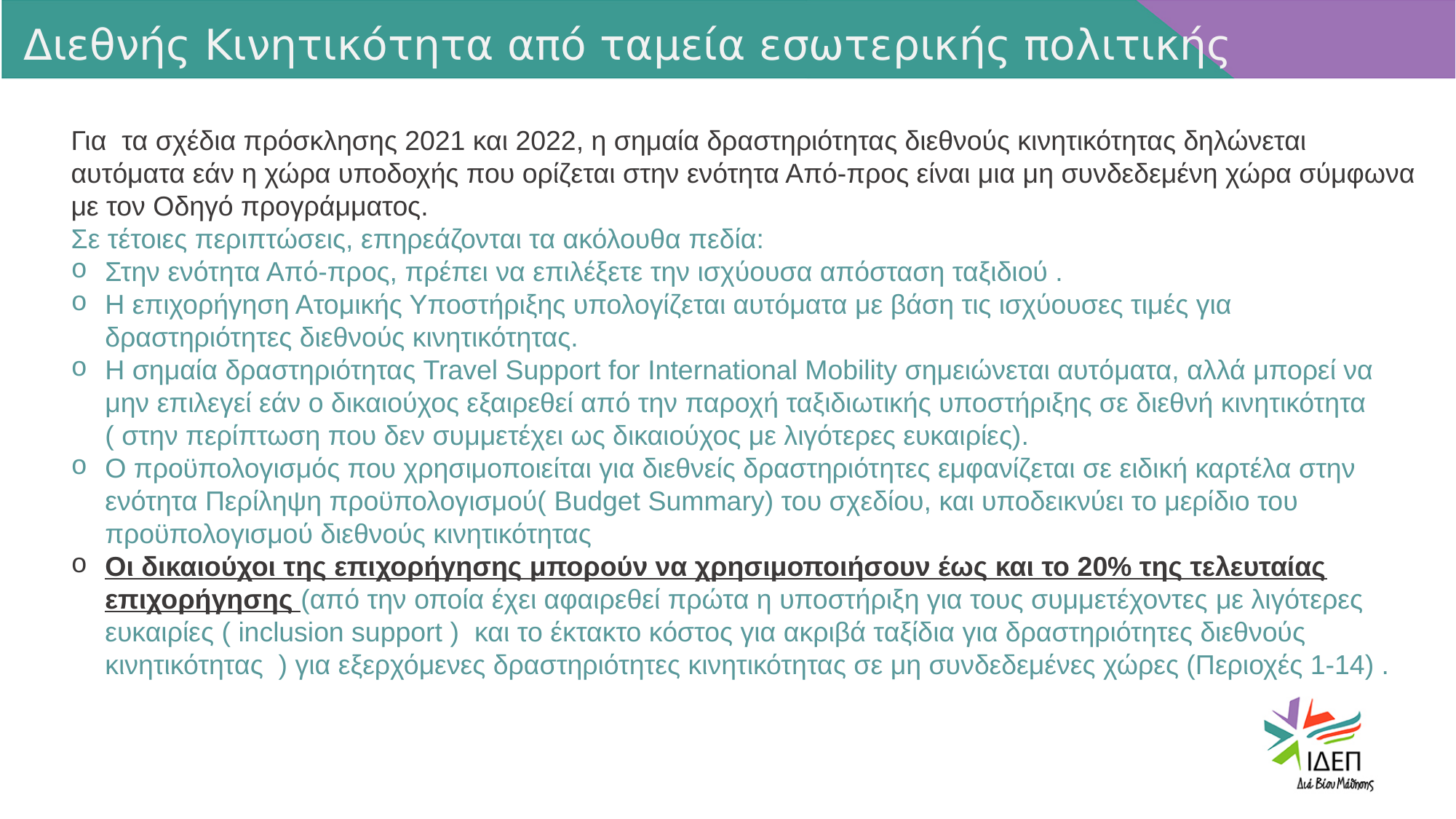

Διεθνής Κινητικότητα από ταμεία εσωτερικής πολιτικής
Για  τα σχέδια πρόσκλησης 2021 και 2022, η σημαία δραστηριότητας διεθνούς κινητικότητας δηλώνεται αυτόματα εάν η χώρα υποδοχής που ορίζεται στην ενότητα Από-προς είναι μια μη συνδεδεμένη χώρα σύμφωνα με τον Οδηγό προγράμματος.
Σε τέτοιες περιπτώσεις, επηρεάζονται τα ακόλουθα πεδία:
Στην ενότητα Από-προς, πρέπει να επιλέξετε την ισχύουσα απόσταση ταξιδιού .
Η επιχορήγηση Ατομικής Υποστήριξης υπολογίζεται αυτόματα με βάση τις ισχύουσες τιμές για δραστηριότητες διεθνούς κινητικότητας.
Η σημαία δραστηριότητας Travel Support for International Mobility σημειώνεται αυτόματα, αλλά μπορεί να μην επιλεγεί εάν ο δικαιούχος εξαιρεθεί από την παροχή ταξιδιωτικής υποστήριξης σε διεθνή κινητικότητα ( στην περίπτωση που δεν συμμετέχει ως δικαιούχος με λιγότερες ευκαιρίες).
Ο προϋπολογισμός που χρησιμοποιείται για διεθνείς δραστηριότητες εμφανίζεται σε ειδική καρτέλα στην ενότητα Περίληψη προϋπολογισμού( Budget Summary) του σχεδίου, και υποδεικνύει το μερίδιο του προϋπολογισμού διεθνούς κινητικότητας
Οι δικαιούχοι της επιχορήγησης μπορούν να χρησιμοποιήσουν έως και το 20% της τελευταίας επιχορήγησης (από την οποία έχει αφαιρεθεί πρώτα η υποστήριξη για τους συμμετέχοντες με λιγότερες ευκαιρίες ( inclusion support )  και το έκτακτο κόστος για ακριβά ταξίδια για δραστηριότητες διεθνούς κινητικότητας  ) για εξερχόμενες δραστηριότητες κινητικότητας σε μη συνδεδεμένες χώρες (Περιοχές 1-14) .